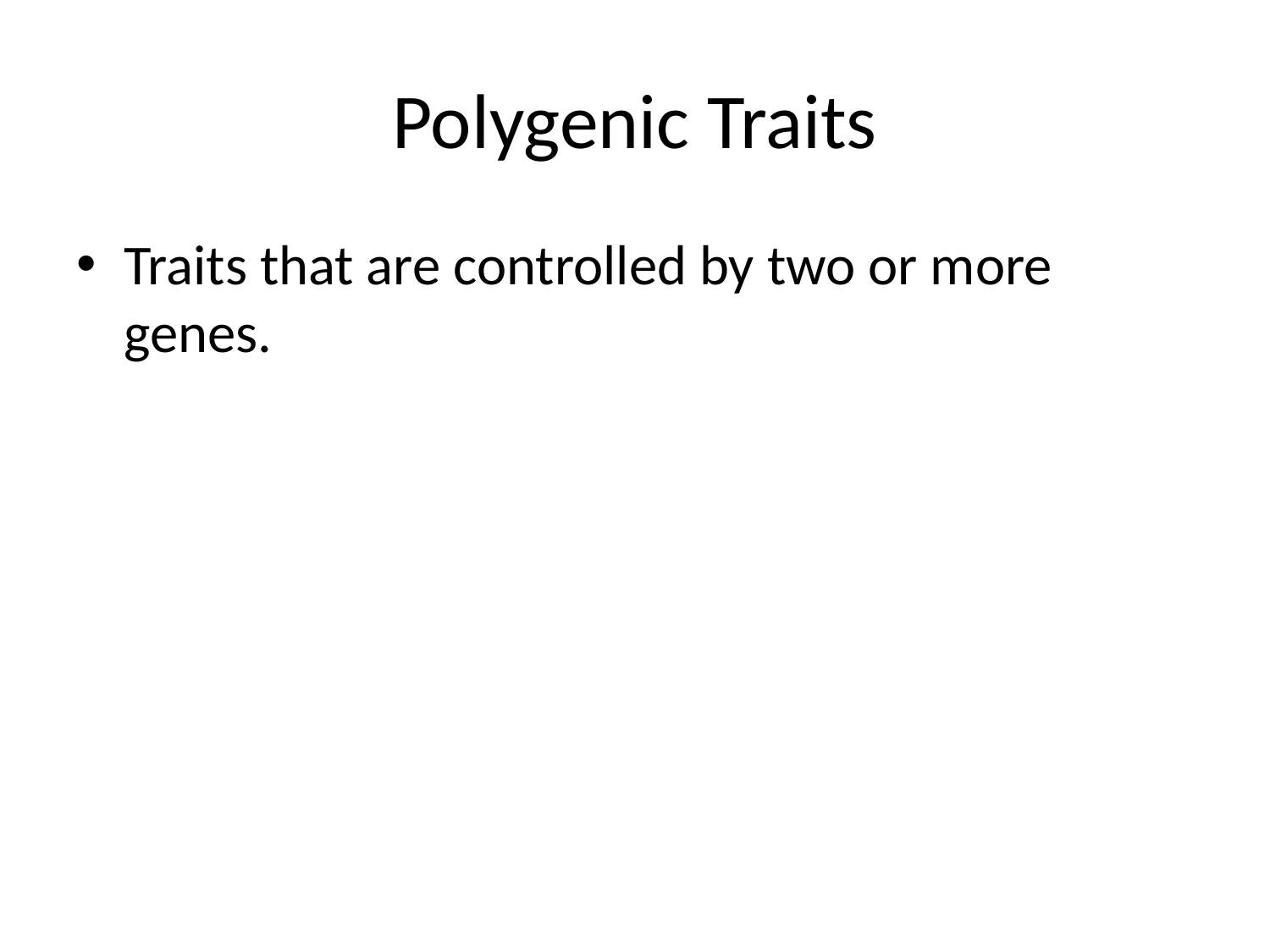

# Polygenic Traits
Traits that are controlled by two or more genes.